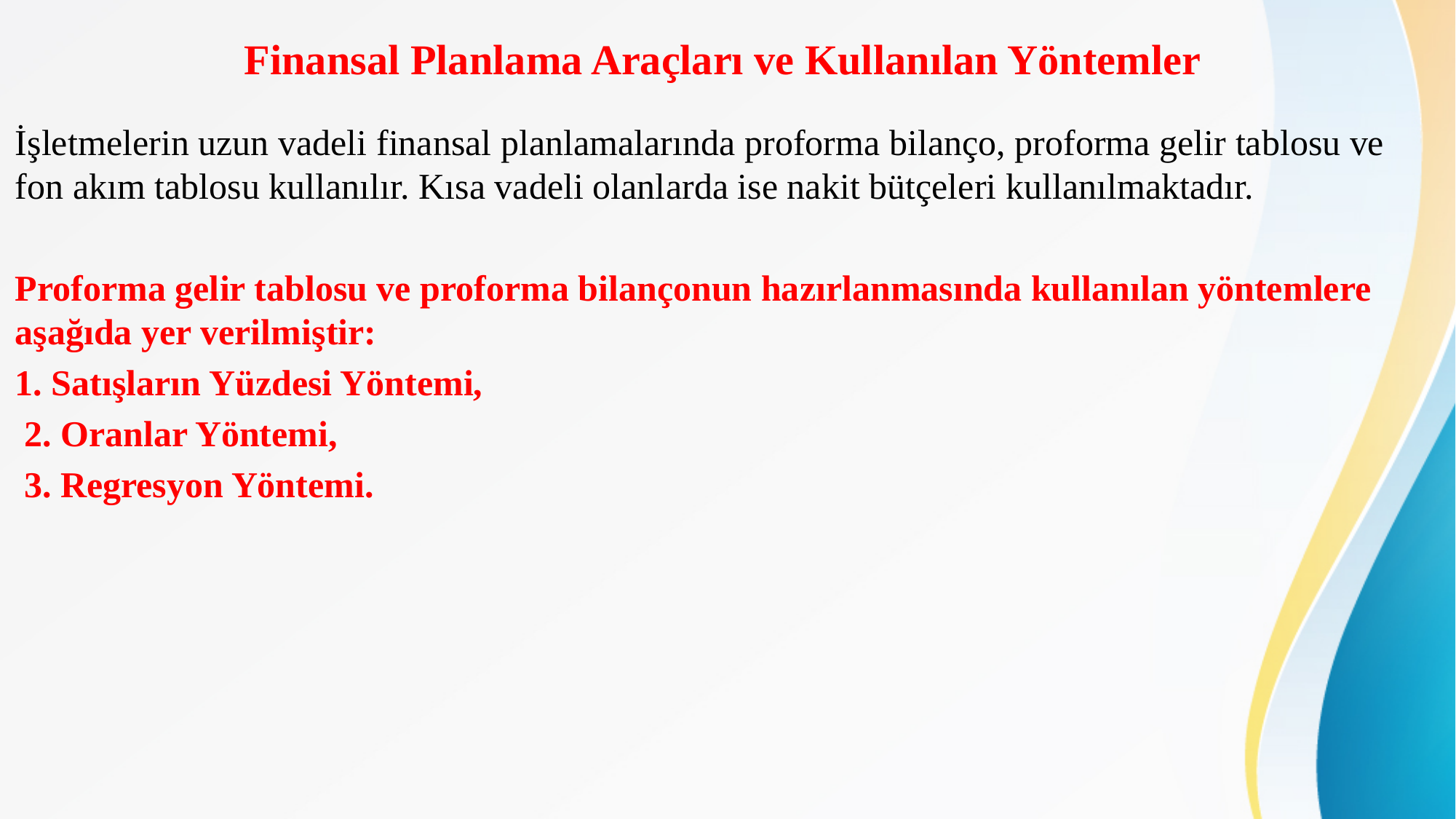

# Finansal Planlama Araçları ve Kullanılan Yöntemler
İşletmelerin uzun vadeli finansal planlamalarında proforma bilanço, proforma gelir tablosu ve fon akım tablosu kullanılır. Kısa vadeli olanlarda ise nakit bütçeleri kullanılmaktadır.

Proforma gelir tablosu ve proforma bilançonun hazırlanmasında kullanılan yöntemlere aşağıda yer verilmiştir:
1. Satışların Yüzdesi Yöntemi,
 2. Oranlar Yöntemi,
 3. Regresyon Yöntemi.